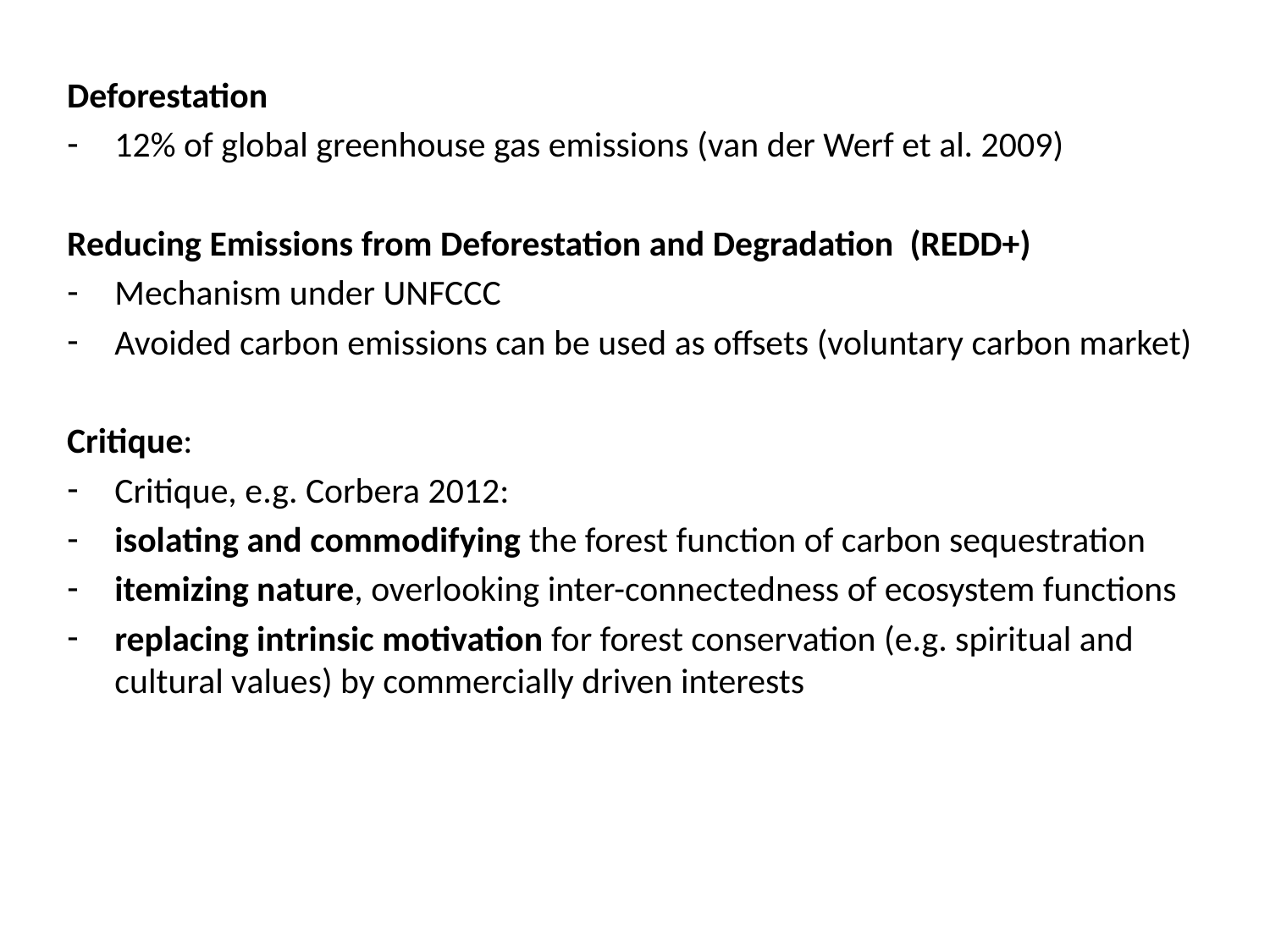

Deforestation
12% of global greenhouse gas emissions (van der Werf et al. 2009)

Reducing Emissions from Deforestation and Degradation  (REDD+)
Mechanism under UNFCCC
Avoided carbon emissions can be used as offsets (voluntary carbon market)

Critique:
Critique, e.g. Corbera 2012:
isolating and commodifying the forest function of carbon sequestration
itemizing nature, overlooking inter-connectedness of ecosystem functions
replacing intrinsic motivation for forest conservation (e.g. spiritual and cultural values) by commercially driven interests